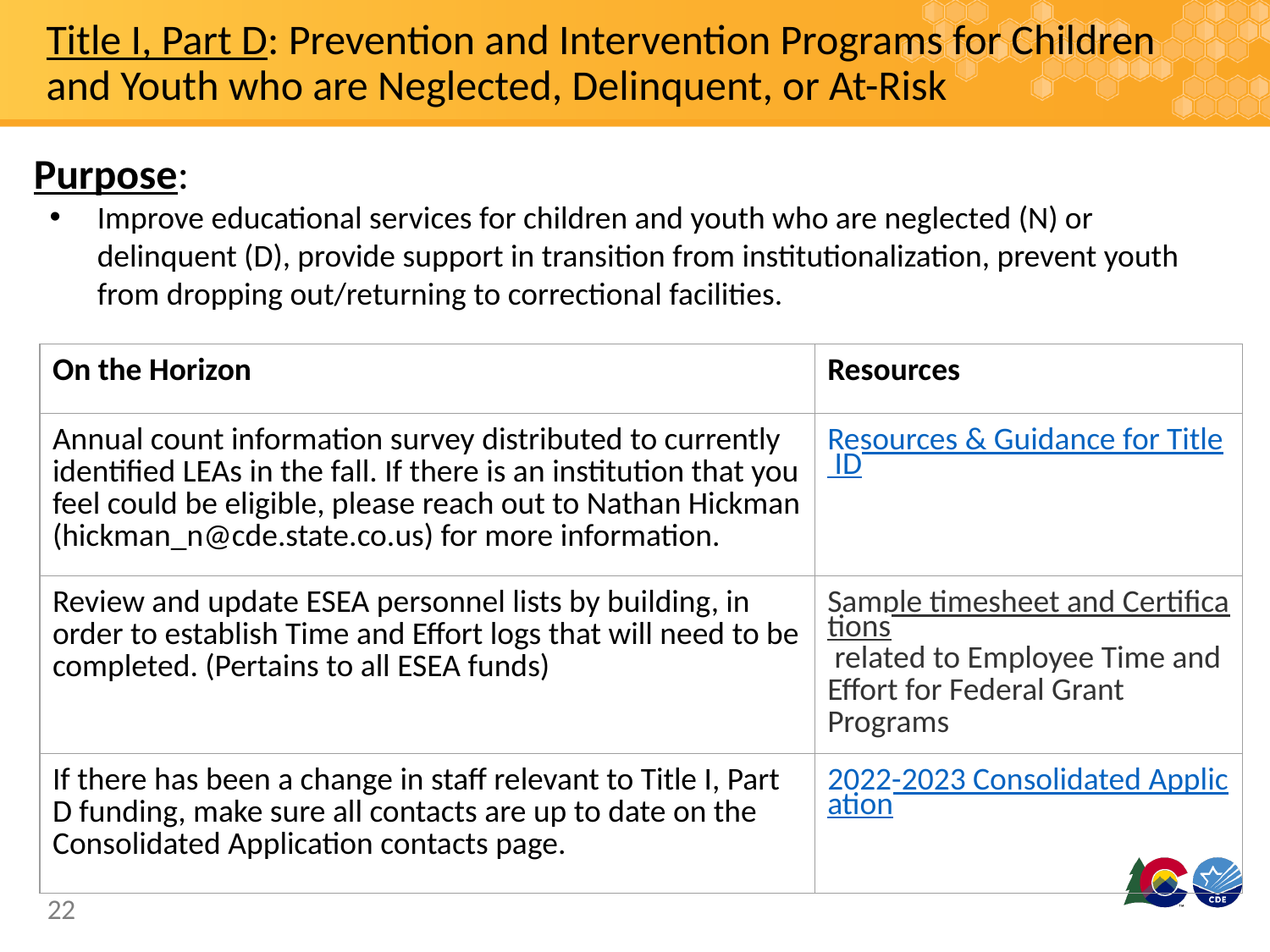

# Title I, Part D: Prevention and Intervention Programs for Children and Youth who are Neglected, Delinquent, or At-Risk

Purpose:
Improve educational services for children and youth who are neglected (N) or delinquent (D), provide support in transition from institutionalization, prevent youth from dropping out/returning to correctional facilities.
| On the Horizon | Resources |
| --- | --- |
| Annual count information survey distributed to currently identified LEAs in the fall. If there is an institution that you feel could be eligible, please reach out to Nathan Hickman (hickman\_n@cde.state.co.us) for more information. | Resources & Guidance for Title ID |
| Review and update ESEA personnel lists by building, in order to establish Time and Effort logs that will need to be completed. (Pertains to all ESEA funds) | Sample timesheet and Certifications related to Employee Time and Effort for Federal Grant Programs |
| If there has been a change in staff relevant to Title I, Part D funding, make sure all contacts are up to date on the Consolidated Application contacts page. | 2022-2023 Consolidated Application |
22